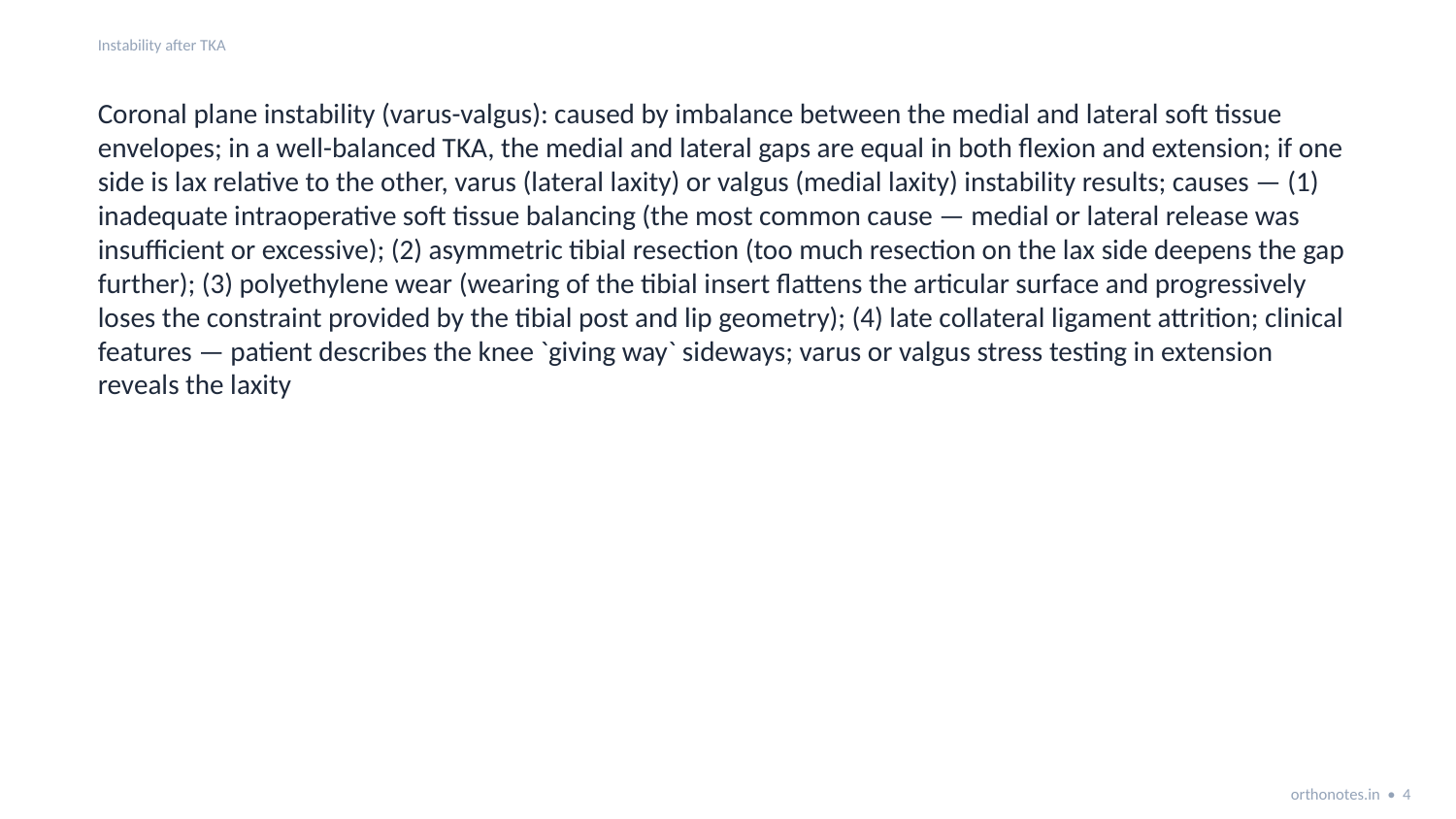

Instability after TKA
Coronal plane instability (varus-valgus): caused by imbalance between the medial and lateral soft tissue envelopes; in a well-balanced TKA, the medial and lateral gaps are equal in both flexion and extension; if one side is lax relative to the other, varus (lateral laxity) or valgus (medial laxity) instability results; causes — (1) inadequate intraoperative soft tissue balancing (the most common cause — medial or lateral release was insufficient or excessive); (2) asymmetric tibial resection (too much resection on the lax side deepens the gap further); (3) polyethylene wear (wearing of the tibial insert flattens the articular surface and progressively loses the constraint provided by the tibial post and lip geometry); (4) late collateral ligament attrition; clinical features — patient describes the knee `giving way` sideways; varus or valgus stress testing in extension reveals the laxity
orthonotes.in  •  4